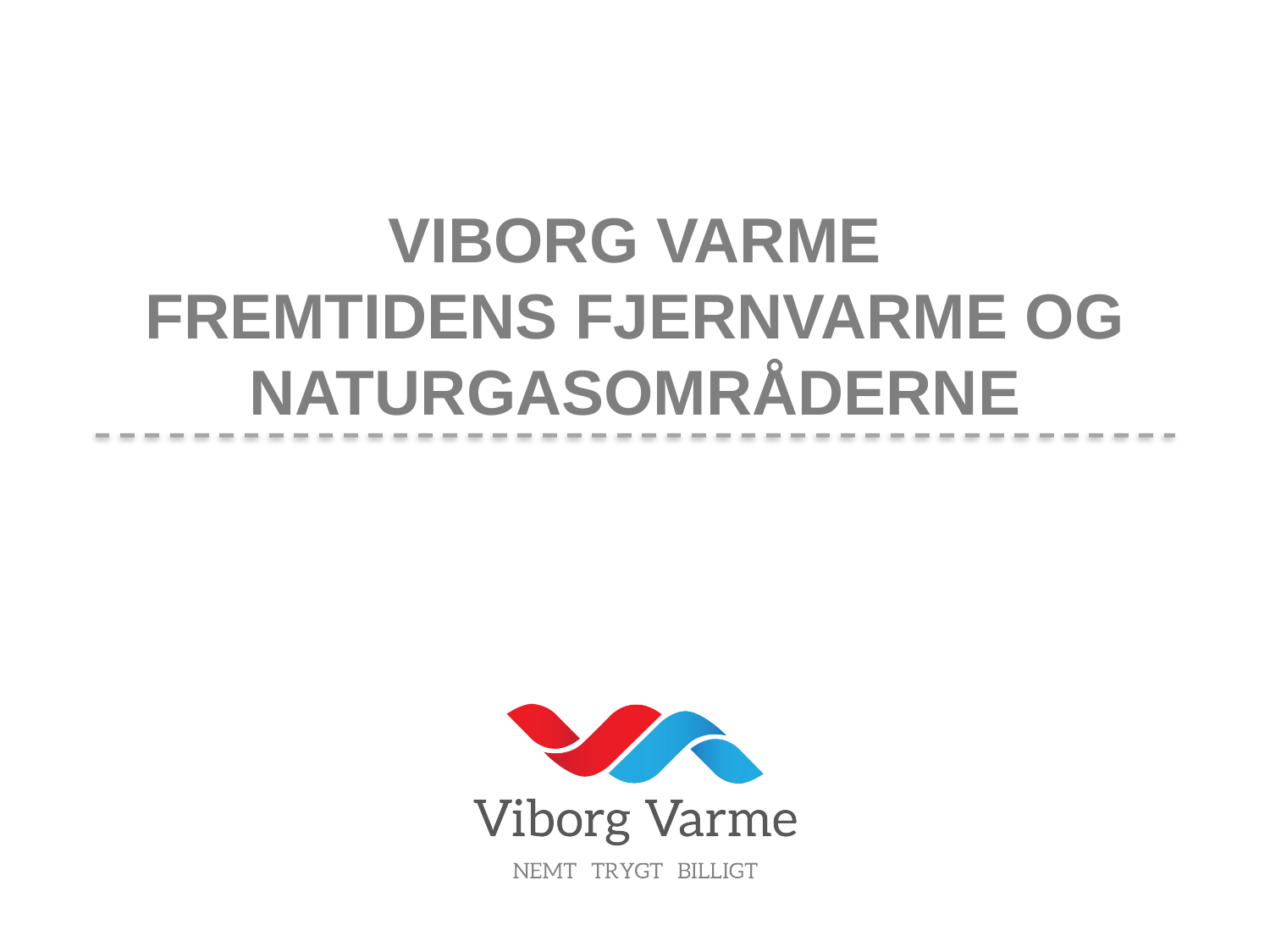

# Viborg Varme Fremtidens Fjernvarme og naturgasområderne